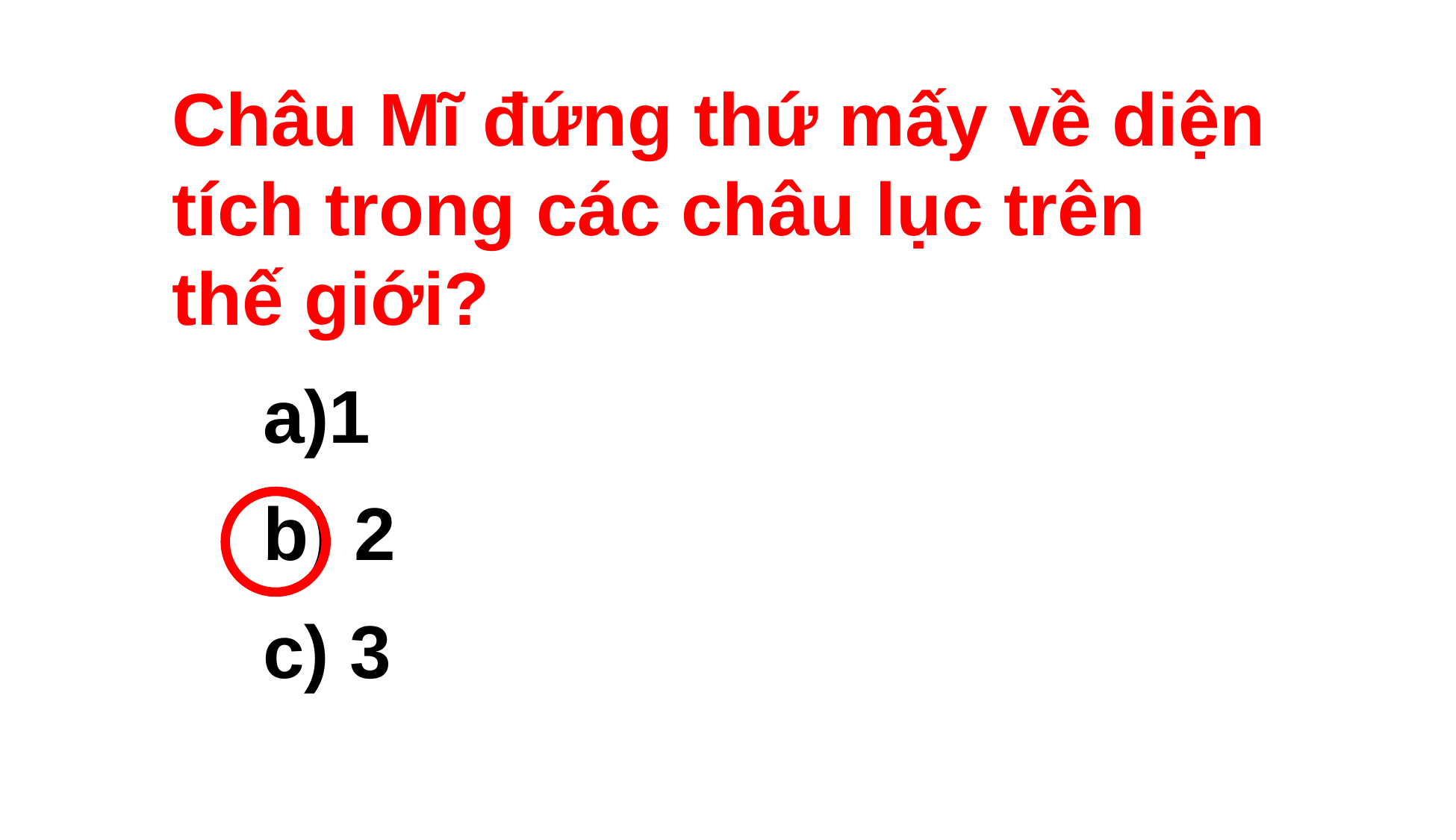

Châu Mĩ đứng thứ mấy về diện tích trong các châu lục trên thế giới?
	a)1
	b) 2
	c) 3